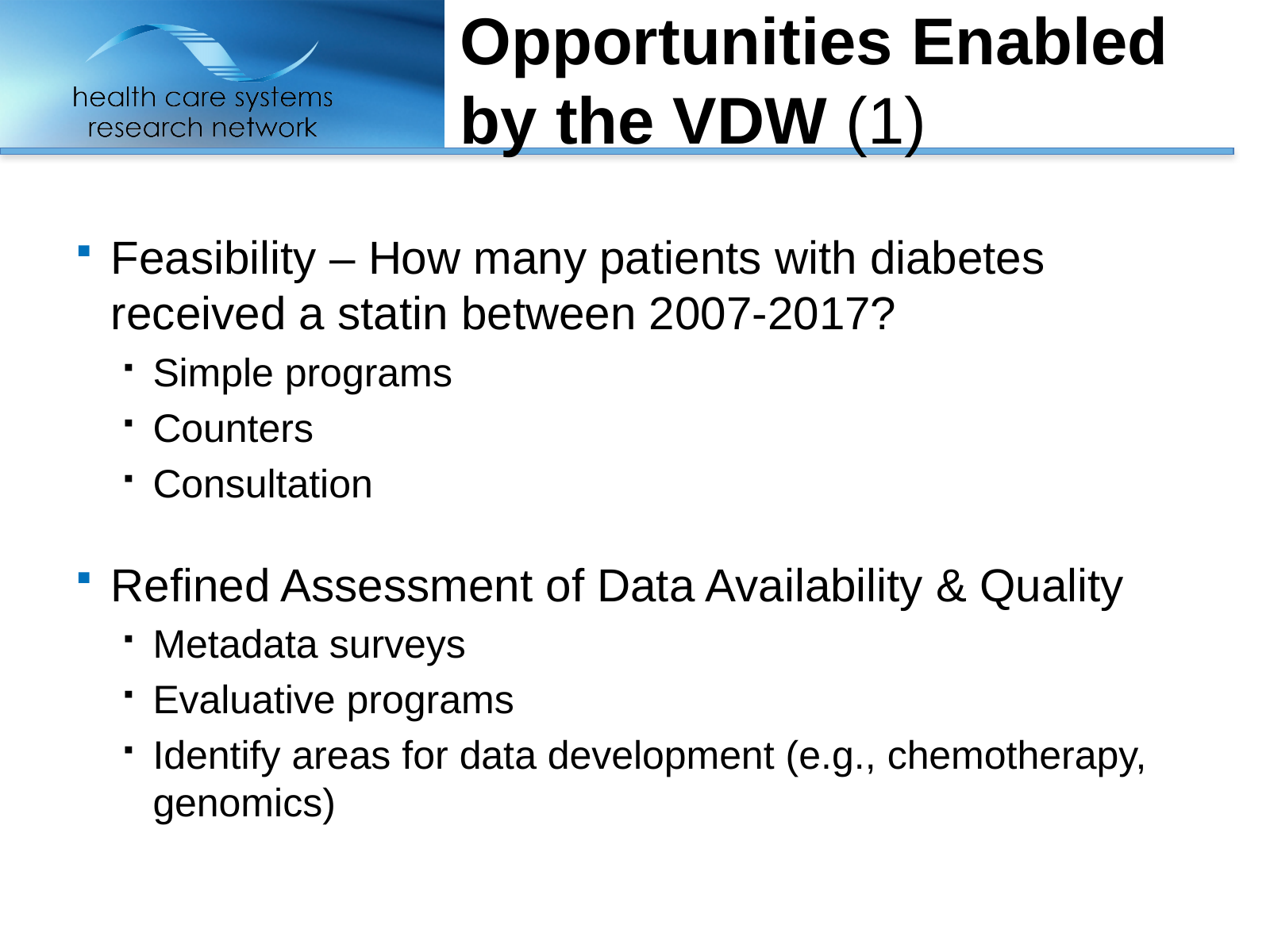

# Opportunities Enabled by the VDW (1)
Feasibility – How many patients with diabetes received a statin between 2007-2017?
Simple programs
Counters
Consultation
Refined Assessment of Data Availability & Quality
Metadata surveys
Evaluative programs
Identify areas for data development (e.g., chemotherapy, genomics)